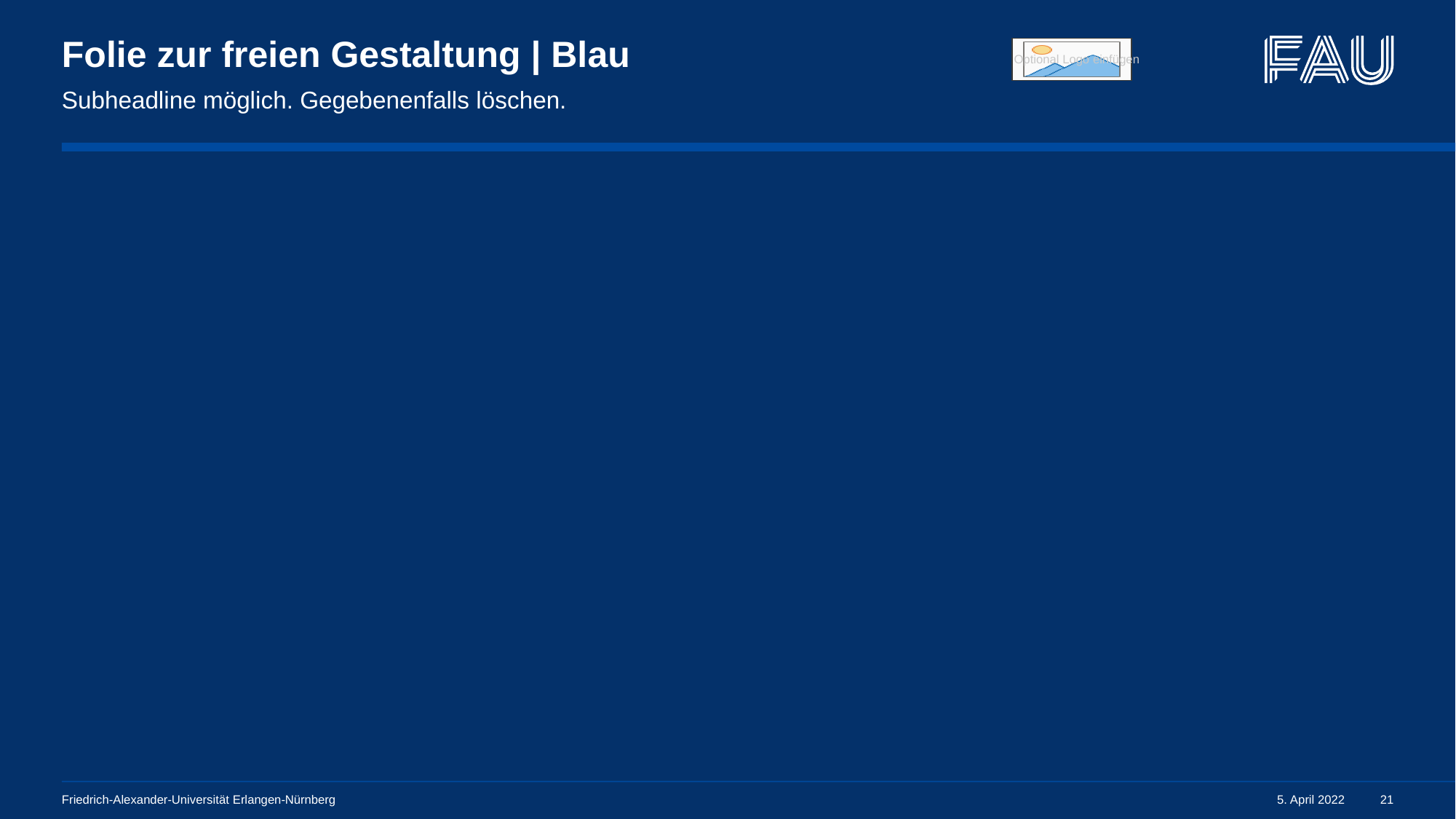

# Folie zur freien Gestaltung | Blau

Subheadline möglich. Gegebenenfalls löschen.
Friedrich-Alexander-Universität Erlangen-Nürnberg
5. April 2022
21